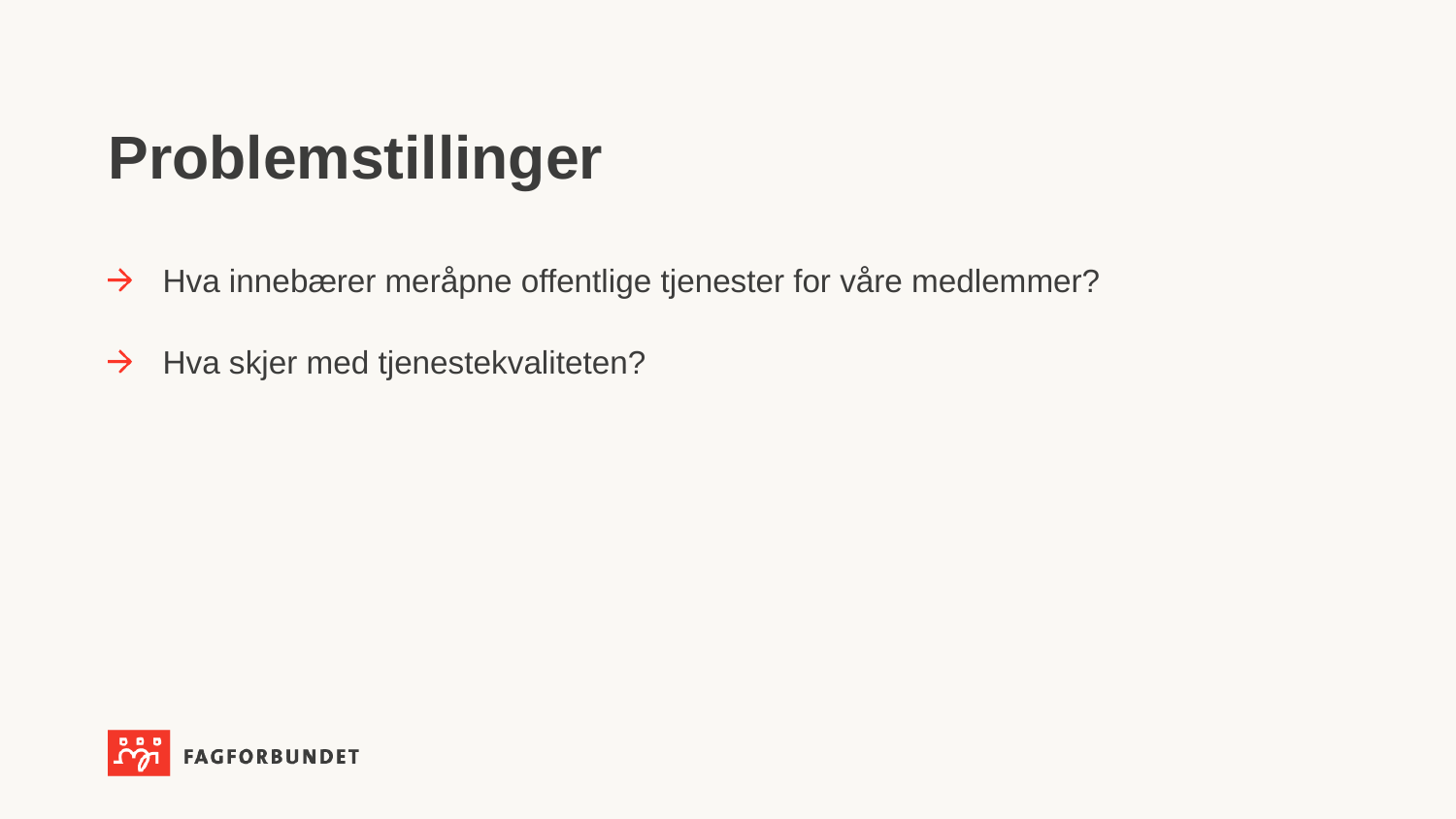

# Problemstillinger
Hva innebærer meråpne offentlige tjenester for våre medlemmer?
Hva skjer med tjenestekvaliteten?